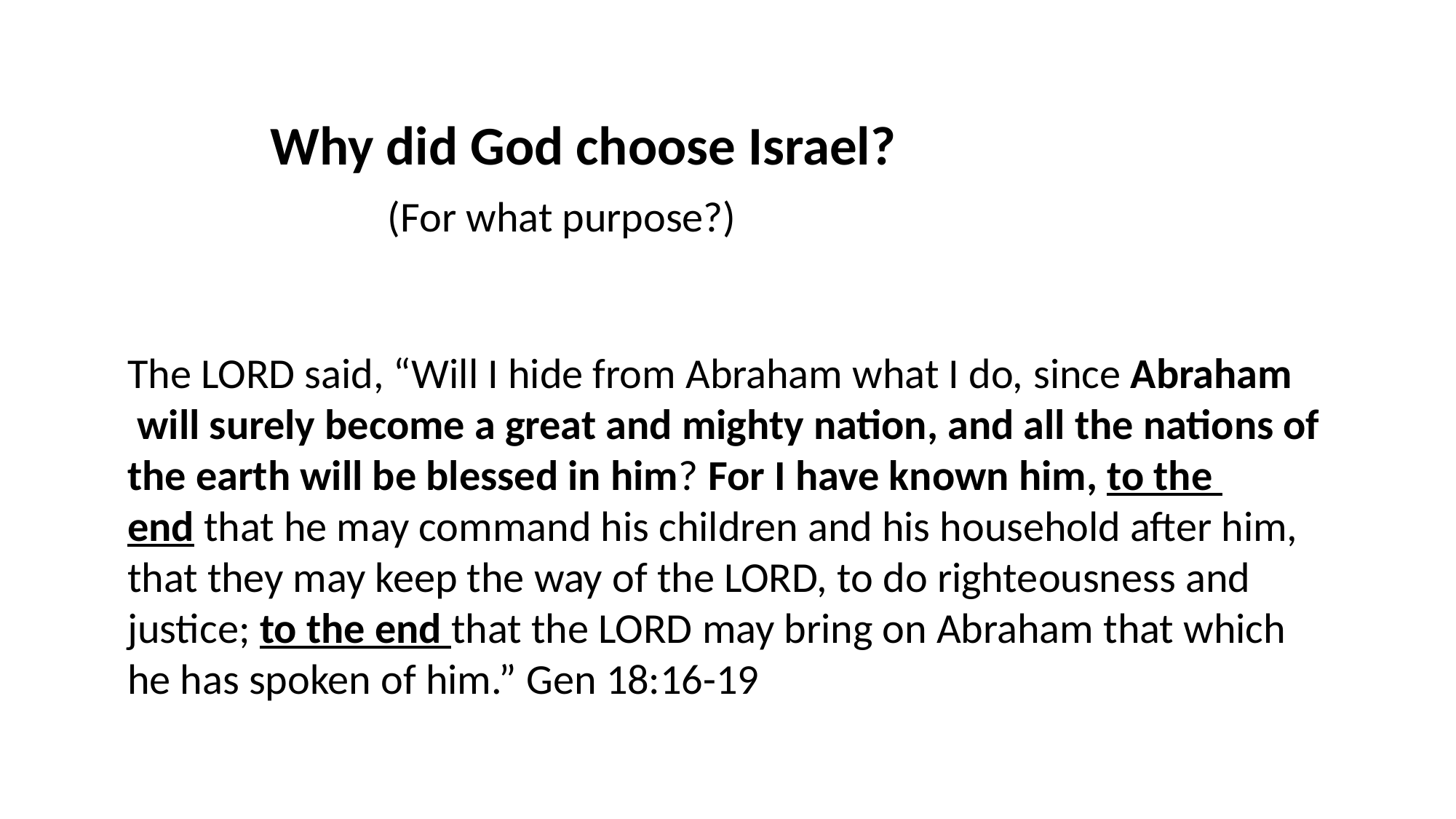

Why did God choose Israel?
(For what purpose?)
The LORD said, “Will I hide from Abraham what I do, since Abraham
 will surely become a great and mighty nation, and all the nations of
the earth will be blessed in him? For I have known him, to the
end that he may command his children and his household after him,
that they may keep the way of the LORD, to do righteousness and
justice; to the end that the LORD may bring on Abraham that which
he has spoken of him.” Gen 18:16-19